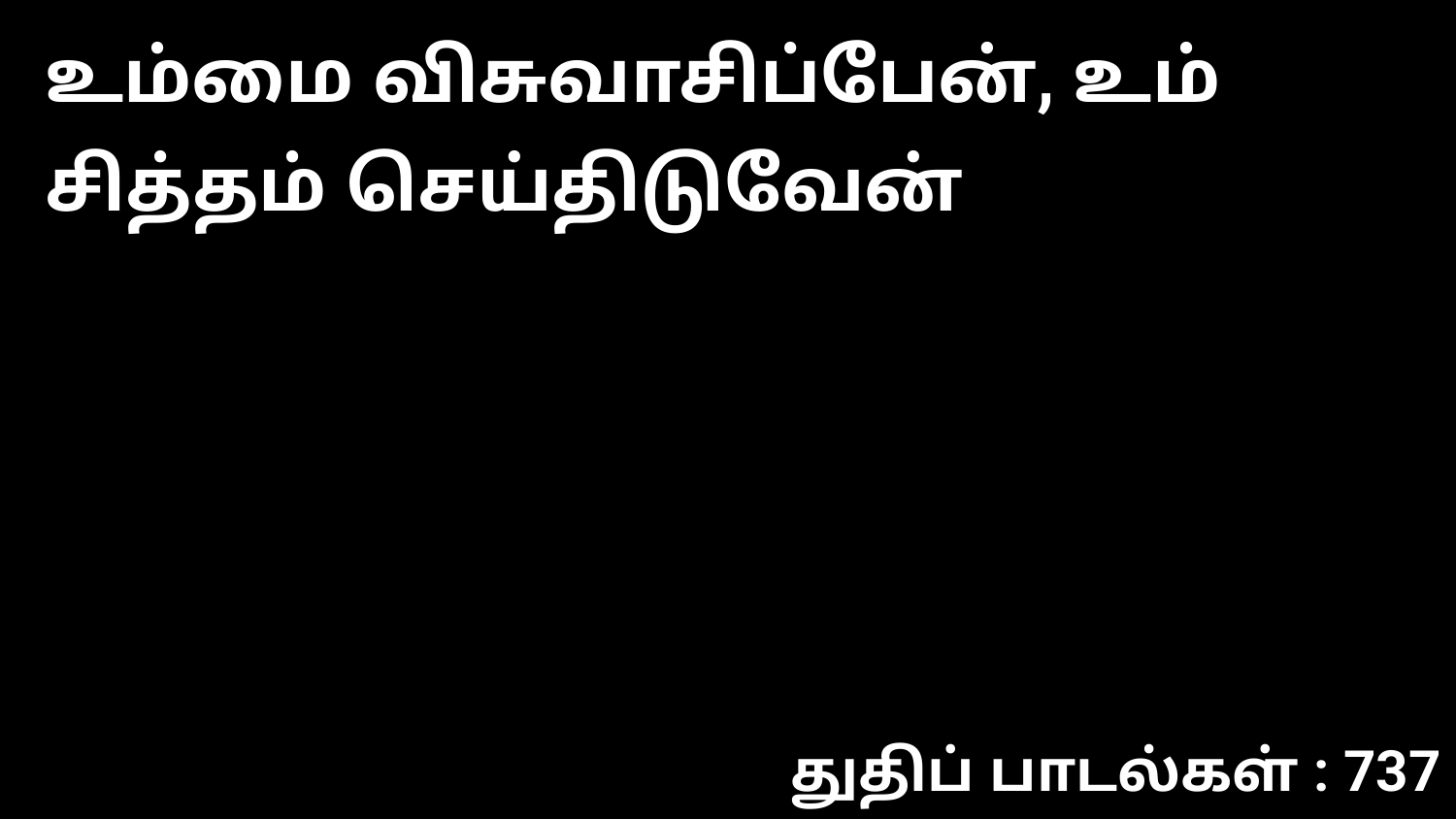

உம்மை விசுவாசிப்பேன், உம் சித்தம் செய்திடுவேன்
துதிப் பாடல்கள் : 737